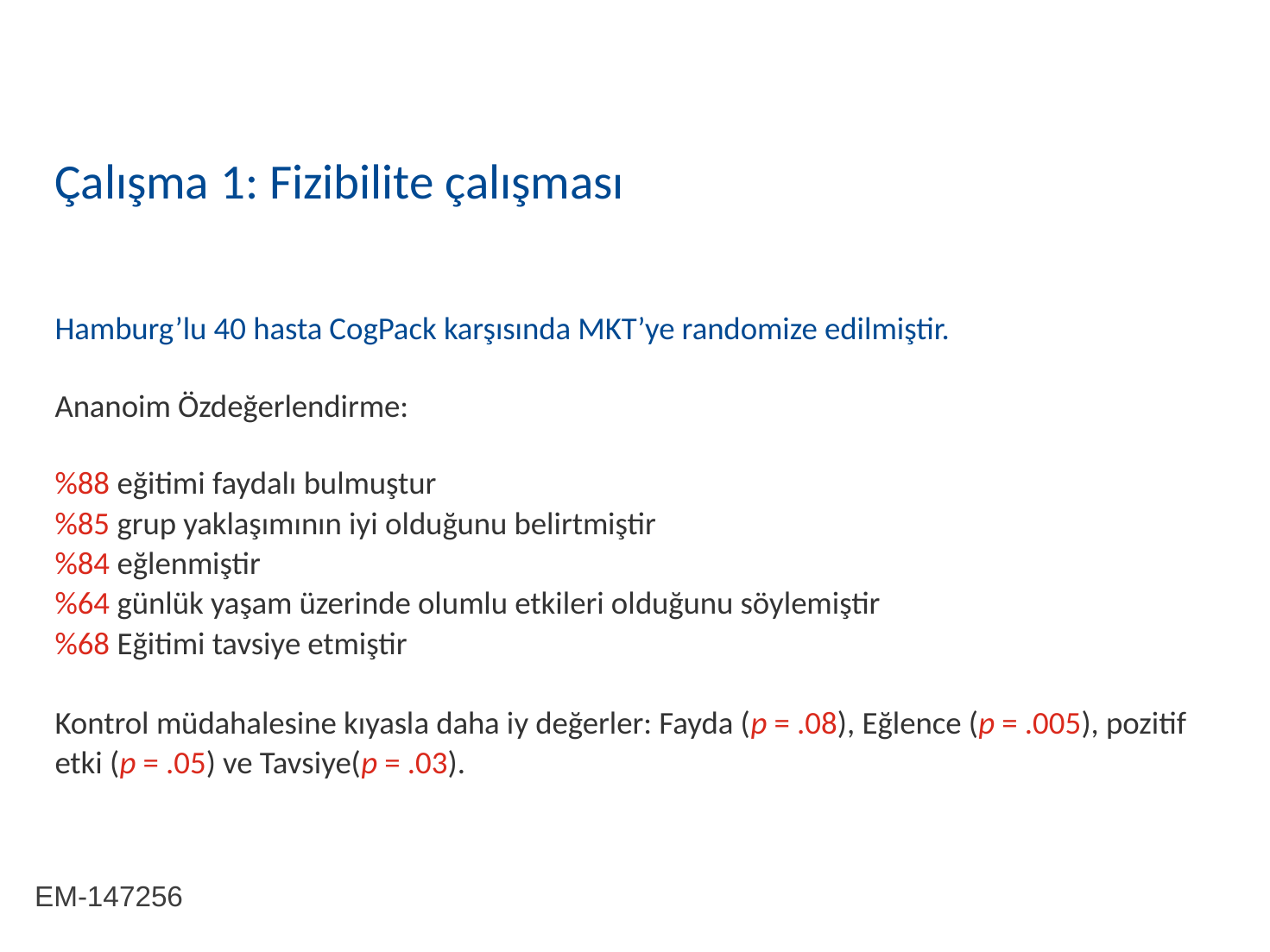

203
# Çalışma 1: Fizibilite çalışması
Hamburg’lu 40 hasta CogPack karşısında MKT’ye randomize edilmiştir.
Ananoim Özdeğerlendirme:
%88 eğitimi faydalı bulmuştur
%85 grup yaklaşımının iyi olduğunu belirtmiştir
%84 eğlenmiştir
%64 günlük yaşam üzerinde olumlu etkileri olduğunu söylemiştir
%68 Eğitimi tavsiye etmiştir
Kontrol müdahalesine kıyasla daha iy değerler: Fayda (p = .08), Eğlence (p = .005), pozitif etki (p = .05) ve Tavsiye(p = .03).

EM-147256